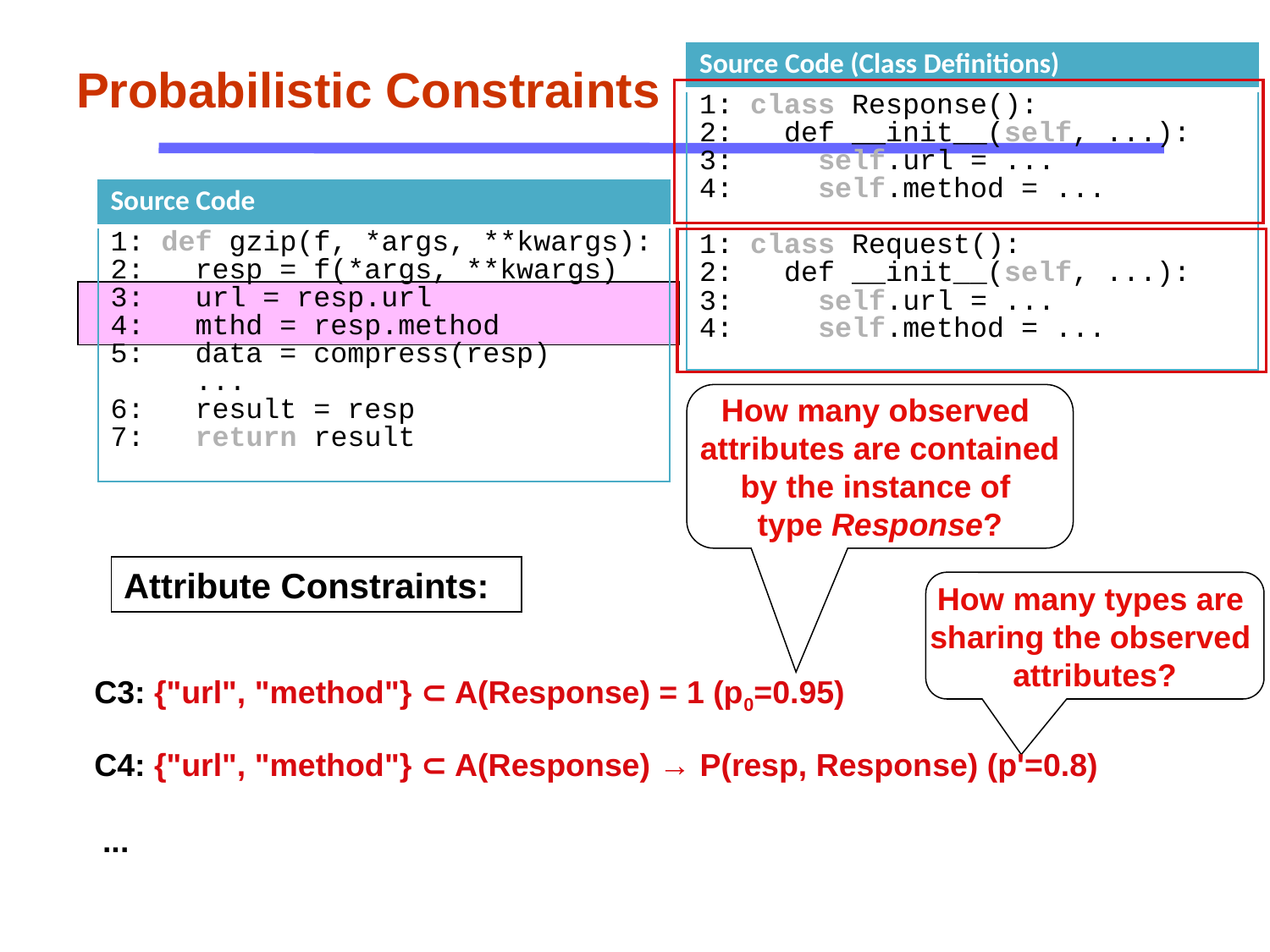

Probabilistic Constraints
| Source Code (Class Definitions) |
| --- |
| 1: class Response(): 2: def \_\_init\_\_(self, ...): 3: self.url = ... 4: self.method = ... 1: class Request(): 2: def \_\_init\_\_(self, ...): 3: self.url = ... 4: self.method = ... |

| Source Code |
| --- |
| 1: def gzip(f, \*args, \*\*kwargs): 2: resp = f(\*args, \*\*kwargs) 3: url = resp.url 4: mthd = resp.method 5: data = compress(resp) ... 6: result = resp 7: return result |

How many observed
attributes are contained
by the instance of
type Response?
Attribute Constraints:
How many types are
sharing the observed
attributes?
C3: {"url", "method"} ⊂ A(Response) = 1 (p0=0.95)

C4: {"url", "method"} ⊂ A(Response) → P(resp, Response) (p'=0.8)
 ...